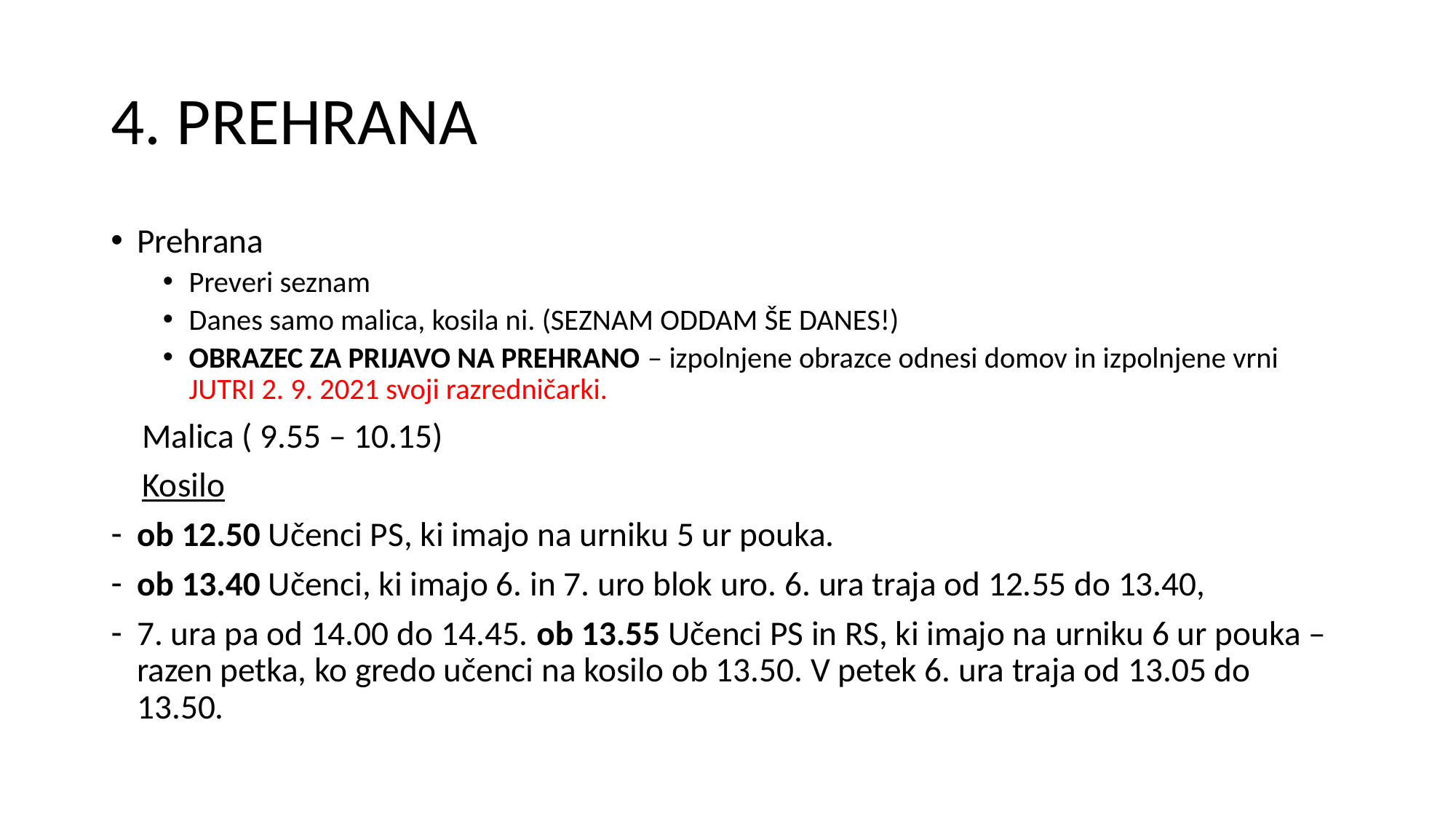

# 4. PREHRANA
Prehrana
Preveri seznam
Danes samo malica, kosila ni. (SEZNAM ODDAM ŠE DANES!)
OBRAZEC ZA PRIJAVO NA PREHRANO – izpolnjene obrazce odnesi domov in izpolnjene vrni JUTRI 2. 9. 2021 svoji razredničarki.
    Malica ( 9.55 – 10.15)
    Kosilo
ob 12.50 Učenci PS, ki imajo na urniku 5 ur pouka.
ob 13.40 Učenci, ki imajo 6. in 7. uro blok uro. 6. ura traja od 12.55 do 13.40,
7. ura pa od 14.00 do 14.45. ob 13.55 Učenci PS in RS, ki imajo na urniku 6 ur pouka – razen petka, ko gredo učenci na kosilo ob 13.50. V petek 6. ura traja od 13.05 do 13.50.